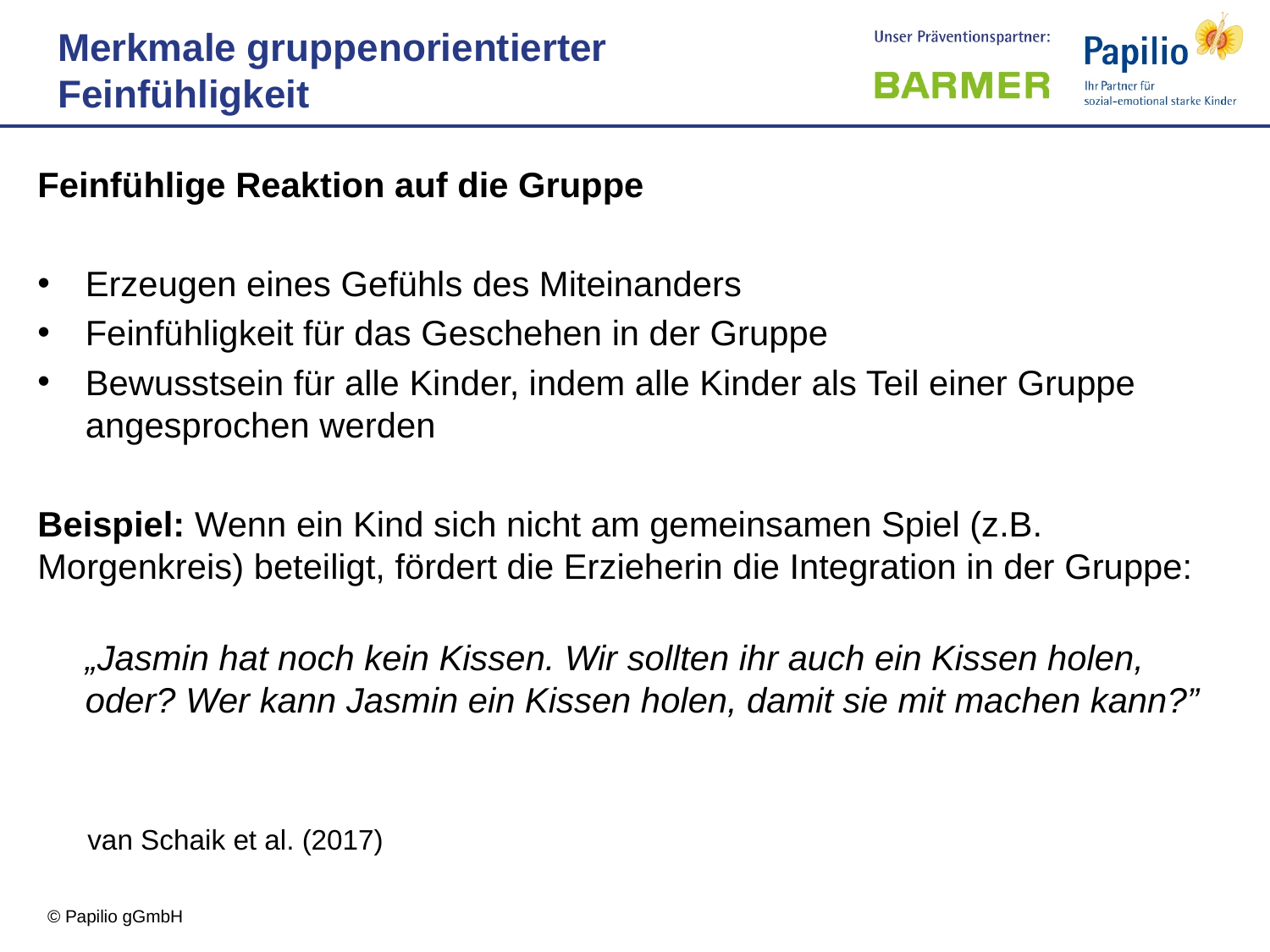

Merkmale gruppenorientierter Feinfühligkeit
Feinfühlige Reaktion auf die Gruppe

Erzeugen eines Gefühls des Miteinanders
Feinfühligkeit für das Geschehen in der Gruppe
Bewusstsein für alle Kinder, indem alle Kinder als Teil einer Gruppe angesprochen werden

Beispiel: Wenn ein Kind sich nicht am gemeinsamen Spiel (z.B. Morgenkreis) beteiligt, fördert die Erzieherin die Integration in der Gruppe:
„Jasmin hat noch kein Kissen. Wir sollten ihr auch ein Kissen holen, oder? Wer kann Jasmin ein Kissen holen, damit sie mit machen kann?”

van Schaik et al. (2017)